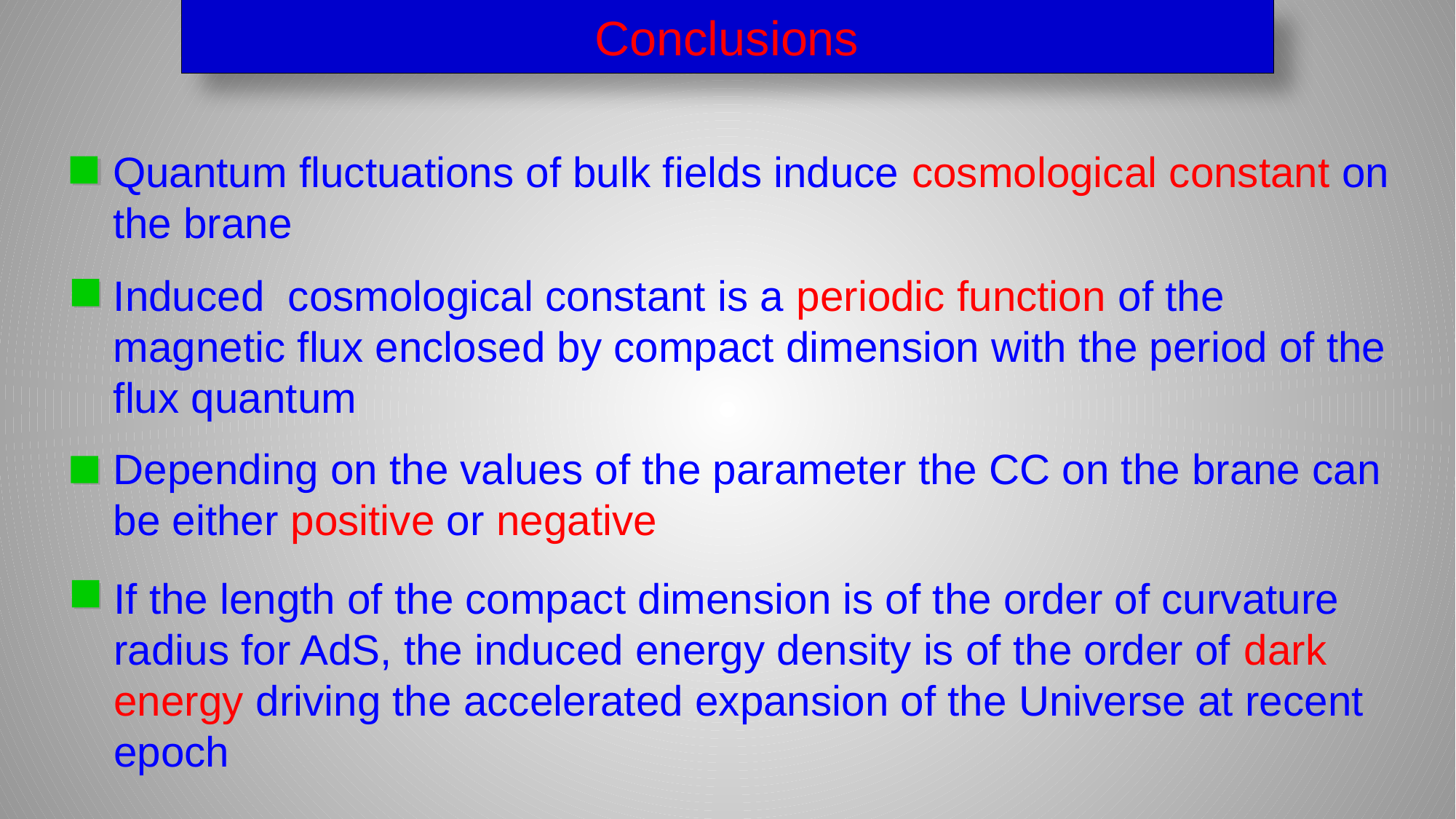

Conclusions
Why D≠3?
Quantum fluctuations of bulk fields induce cosmological constant on the brane

Induced  cosmological constant is a periodic function of the magnetic flux enclosed by compact dimension with the period of the flux quantum

Depending on the values of the parameter the CC on the brane can be either positive or negative

If the length of the compact dimension is of the order of curvature radius for AdS, the induced energy density is of the order of dark energy driving the accelerated expansion of the Universe at recent epoch